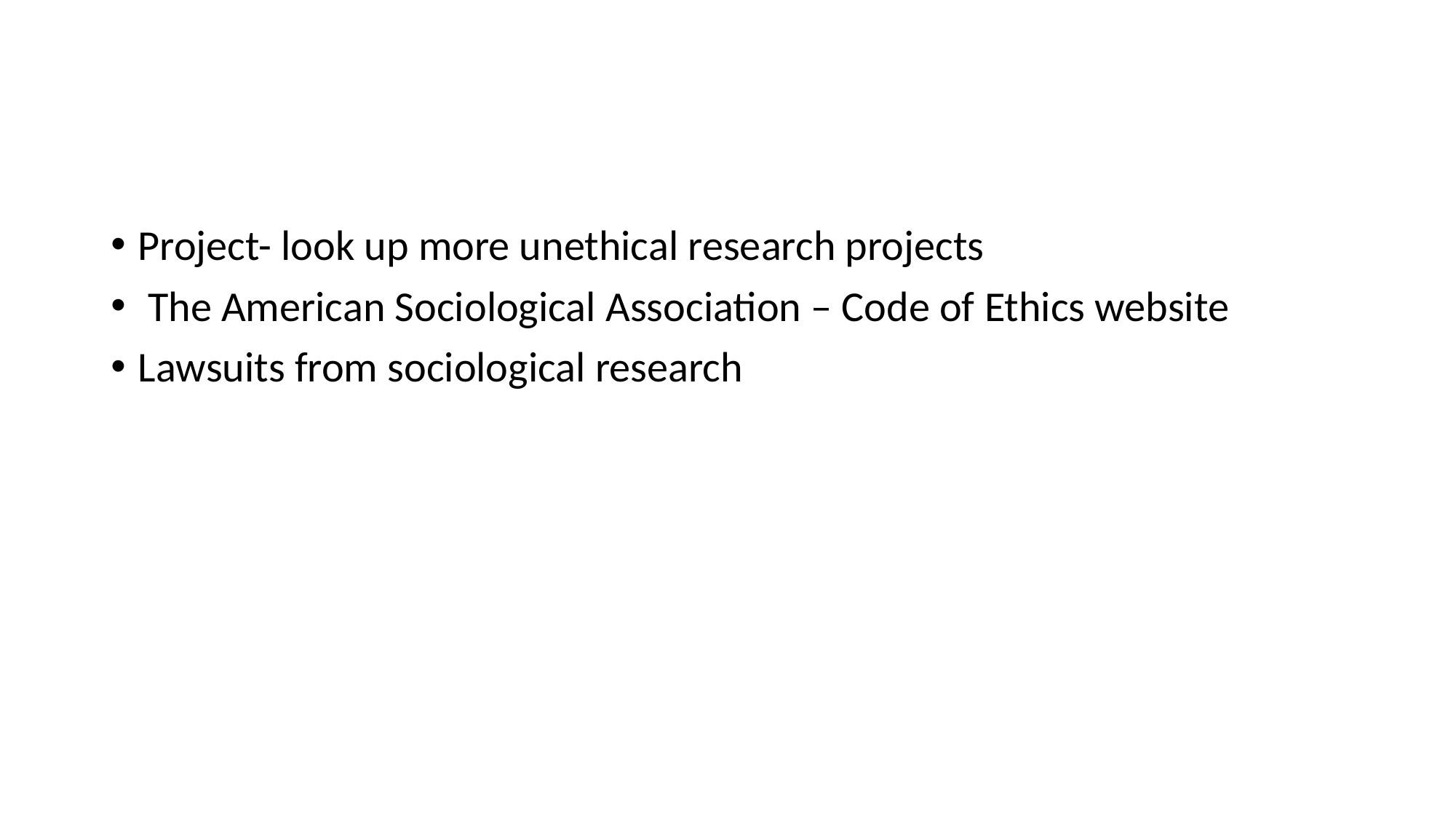

#
Project- look up more unethical research projects
 The American Sociological Association – Code of Ethics website
Lawsuits from sociological research